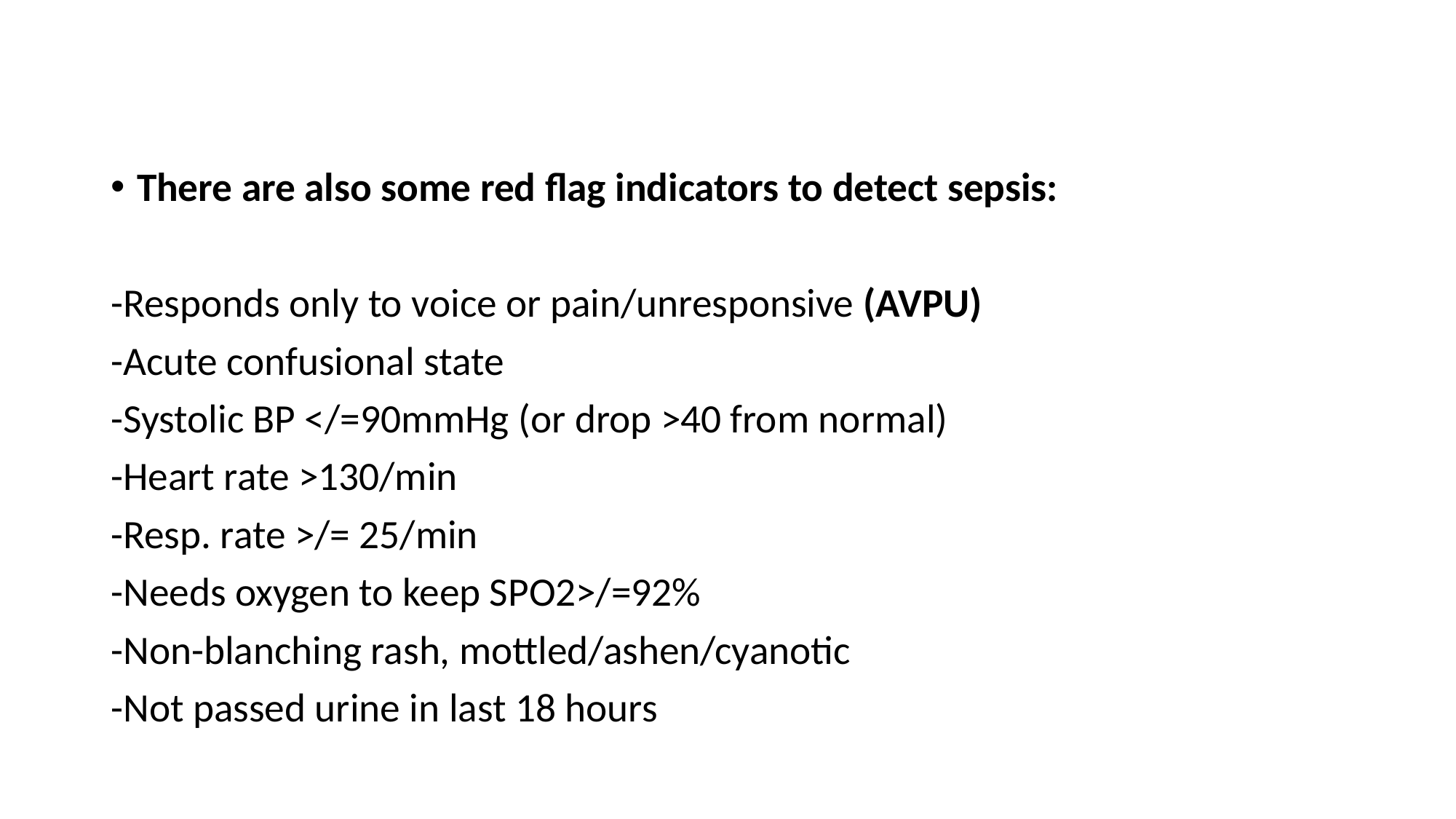

#
There are also some red flag indicators to detect sepsis:

-Responds only to voice or pain/unresponsive (AVPU)
-Acute confusional state
-Systolic BP </=90mmHg (or drop >40 from normal)
-Heart rate >130/min
-Resp. rate >/= 25/min
-Needs oxygen to keep SPO2>/=92%
-Non-blanching rash, mottled/ashen/cyanotic
-Not passed urine in last 18 hours